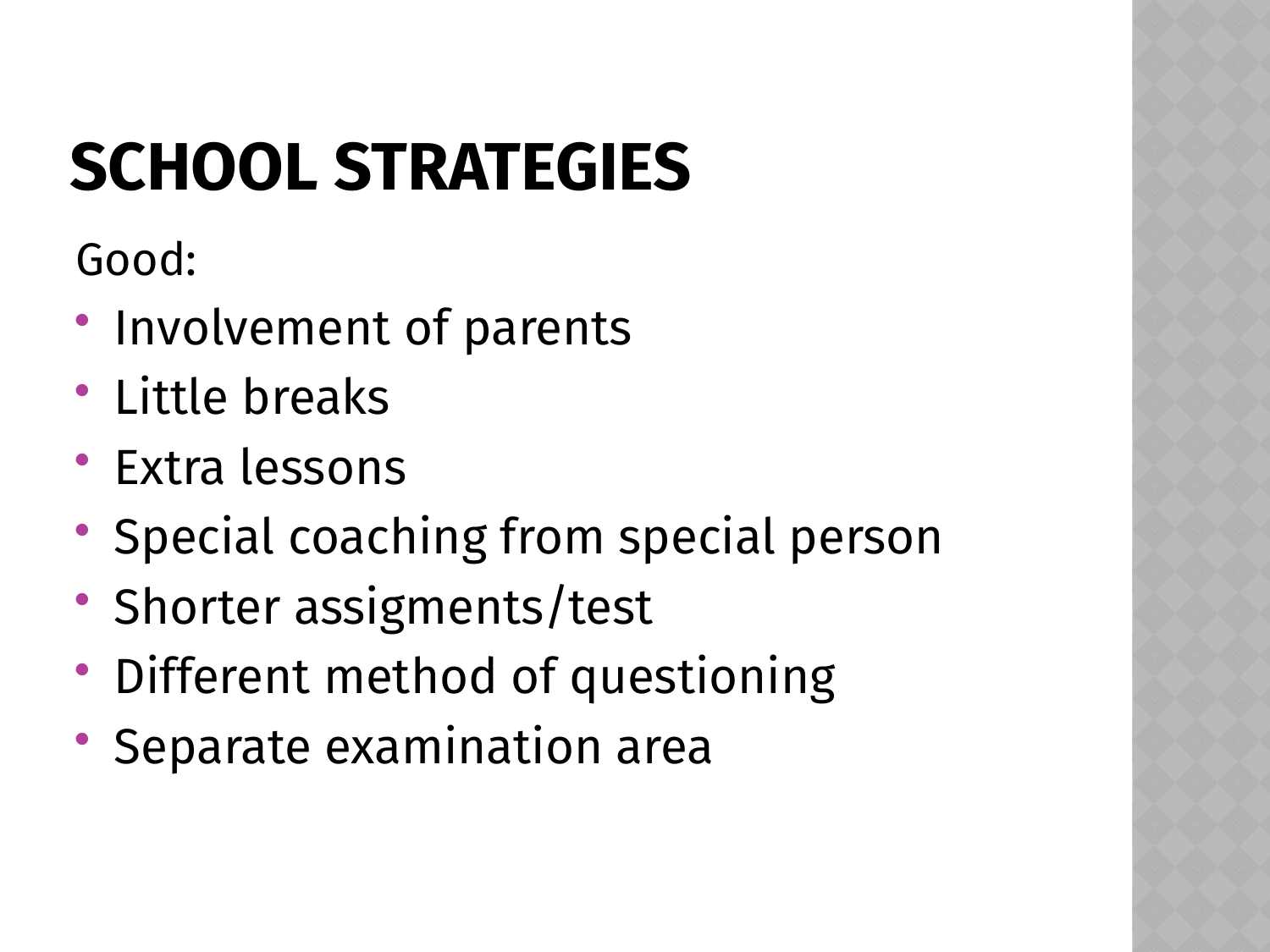

# School Strategies
Good:
Involvement of parents
Little breaks
Extra lessons
Special coaching from special person
Shorter assigments/test
Different method of questioning
Separate examination area